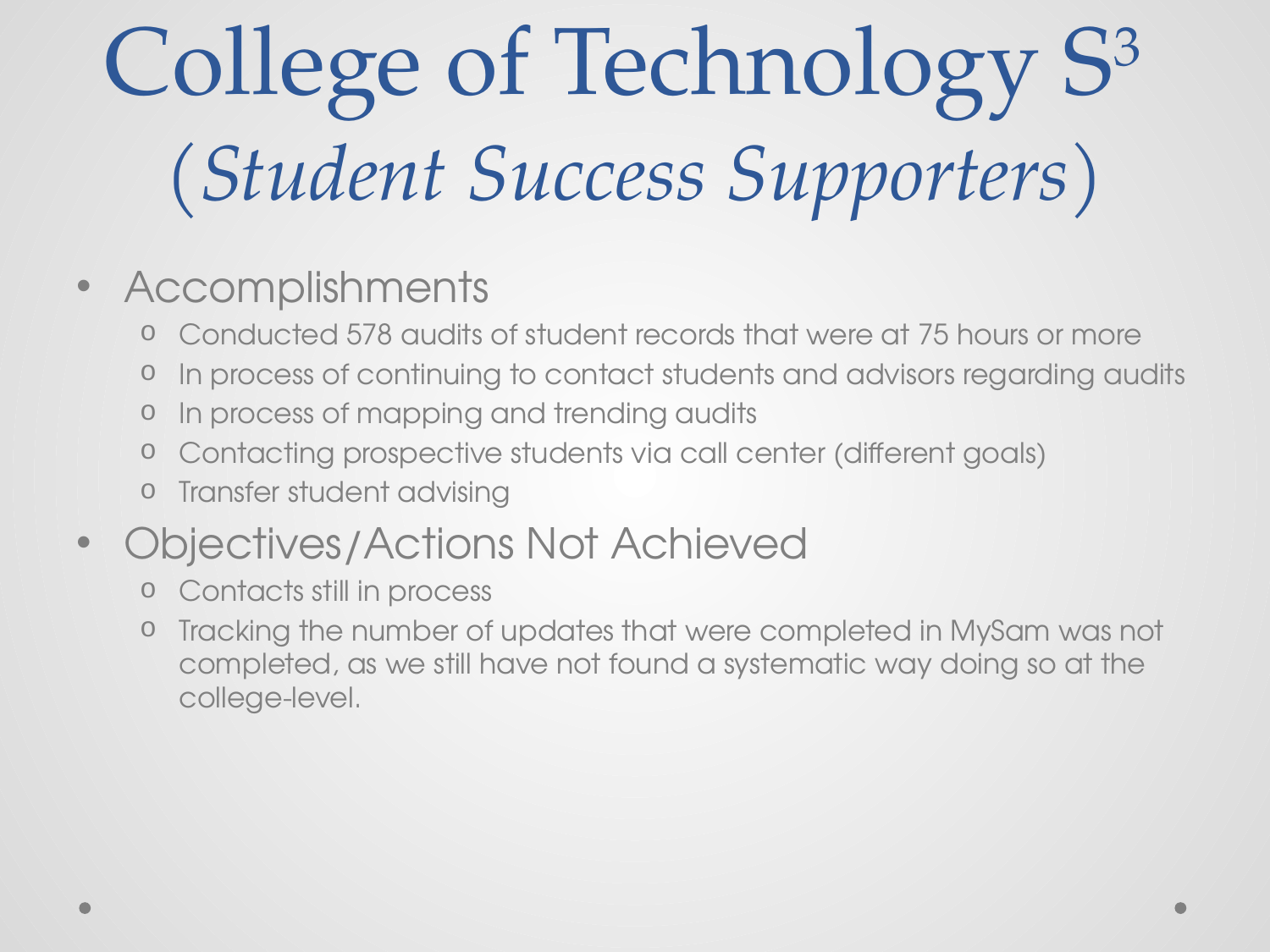

# College of Technology S3 (Student Success Supporters)
Accomplishments
Conducted 578 audits of student records that were at 75 hours or more
In process of continuing to contact students and advisors regarding audits
In process of mapping and trending audits
Contacting prospective students via call center (different goals)
Transfer student advising
Objectives/Actions Not Achieved
Contacts still in process
Tracking the number of updates that were completed in MySam was not completed, as we still have not found a systematic way doing so at the college-level.